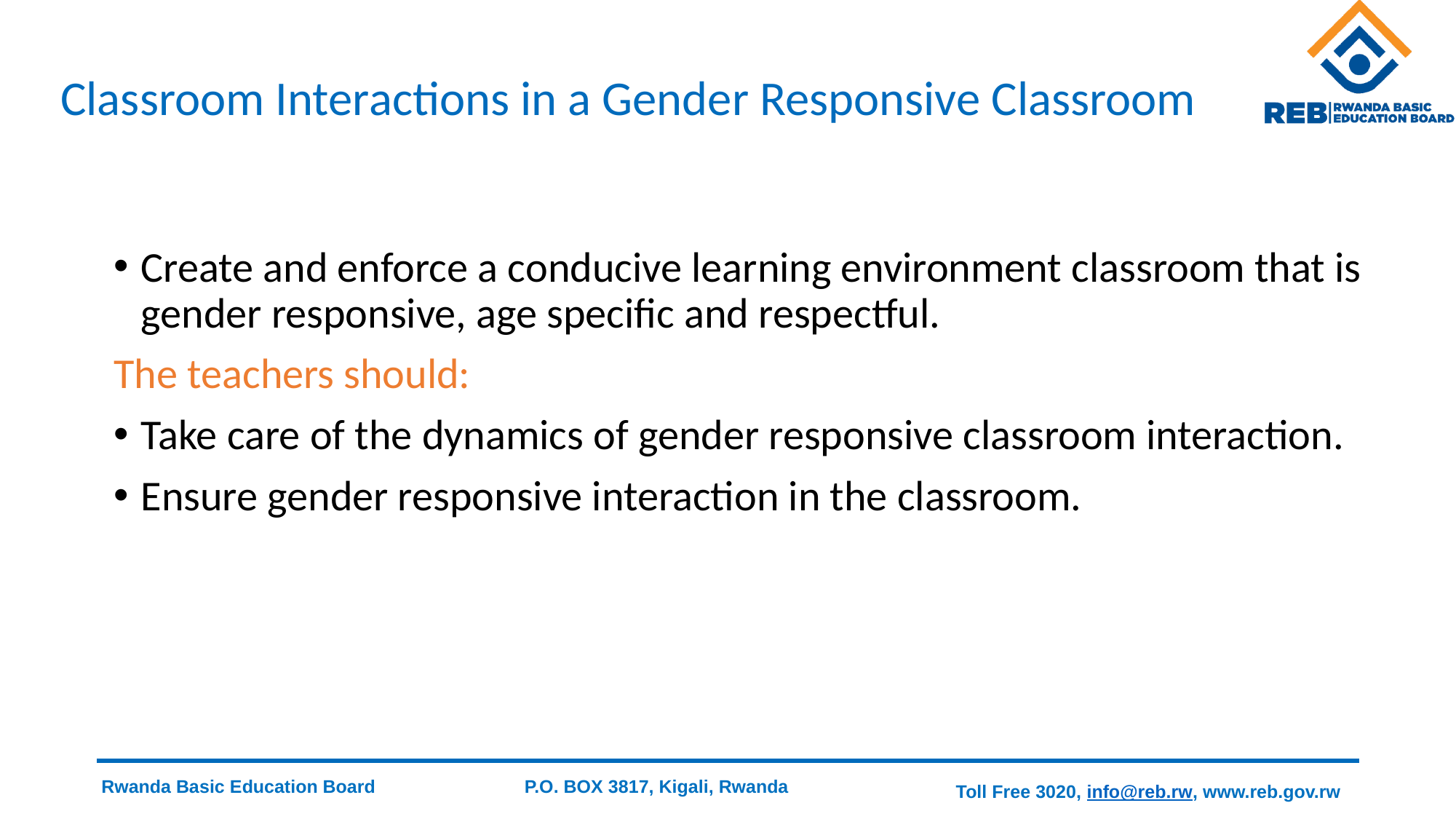

# Classroom Interactions in a Gender Responsive Classroom
Create and enforce a conducive learning environment classroom that is gender responsive, age specific and respectful.
The teachers should:
Take care of the dynamics of gender responsive classroom interaction.
Ensure gender responsive interaction in the classroom.